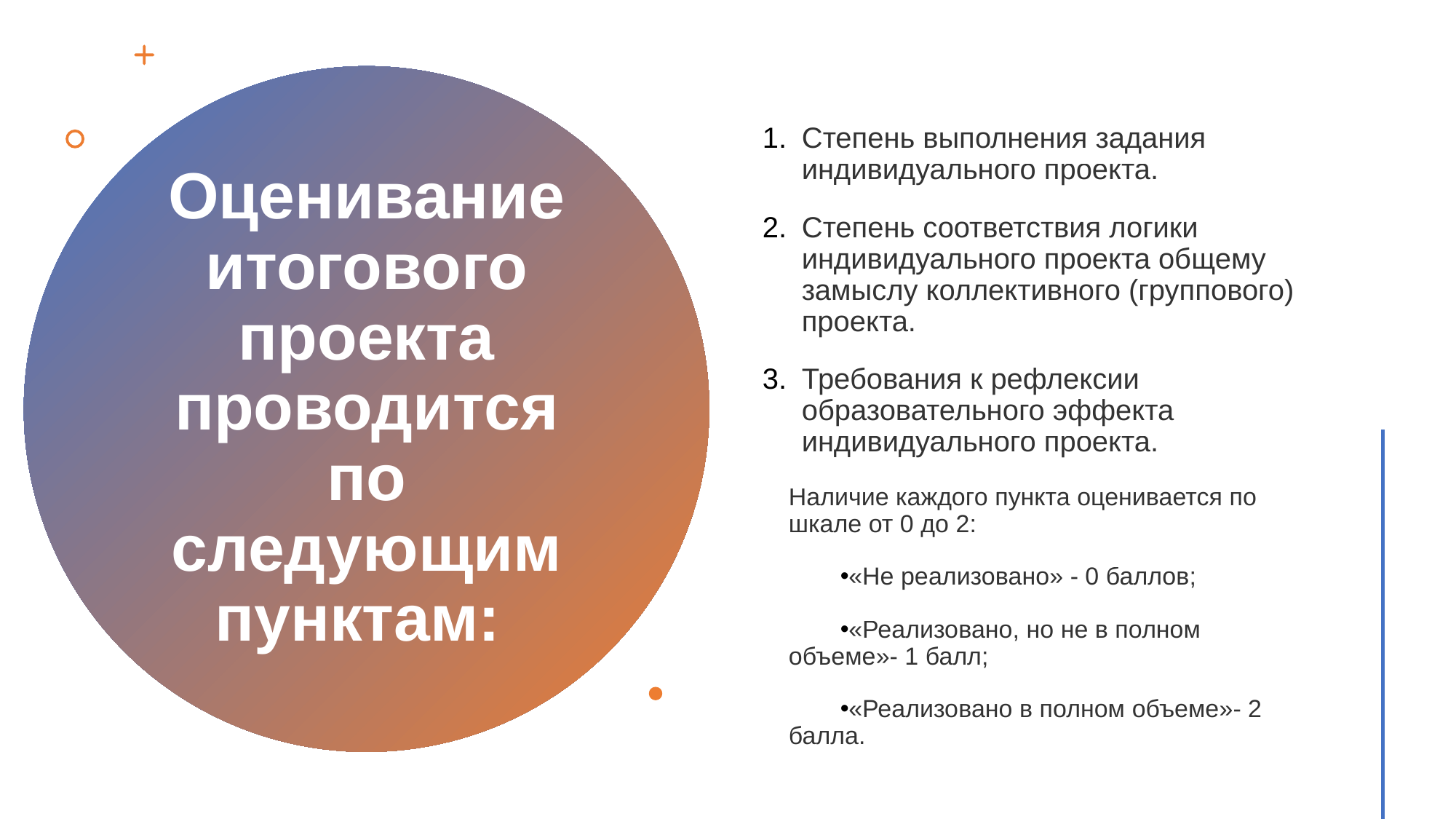

Степень выполнения задания индивидуального проекта.
Степень соответствия логики индивидуального проекта общему замыслу коллективного (группового) проекта.
Требования к рефлексии образовательного эффекта индивидуального проекта.
Наличие каждого пункта оценивается по шкале от 0 до 2:
«Не реализовано» - 0 баллов;
«Реализовано, но не в полном объеме»- 1 балл;
«Реализовано в полном объеме»- 2 балла.

# Оценивание итогового проекта проводится по следующим пунктам: